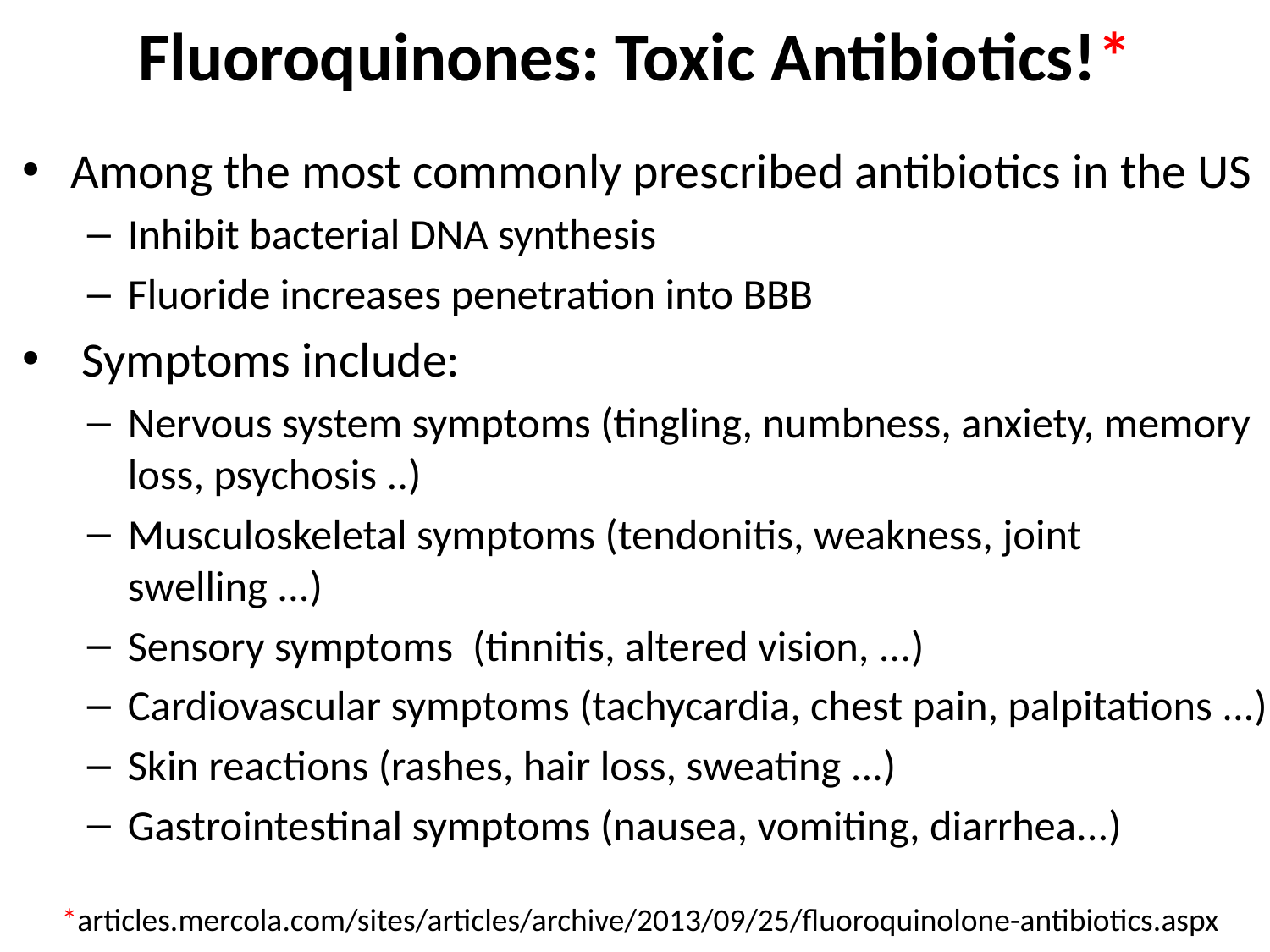

# Fluoroquinones: Toxic Antibiotics!*
Among the most commonly prescribed antibiotics in the US
Inhibit bacterial DNA synthesis
Fluoride increases penetration into BBB
 Symptoms include:
Nervous system symptoms (tingling, numbness, anxiety, memory loss, psychosis ..)
Musculoskeletal symptoms (tendonitis, weakness, joint swelling ...)
Sensory symptoms  (tinnitis, altered vision, ...)
Cardiovascular symptoms (tachycardia, chest pain, palpitations ...)
Skin reactions (rashes, hair loss, sweating ...)
Gastrointestinal symptoms (nausea, vomiting, diarrhea...)
*articles.mercola.com/sites/articles/archive/2013/09/25/fluoroquinolone-antibiotics.aspx